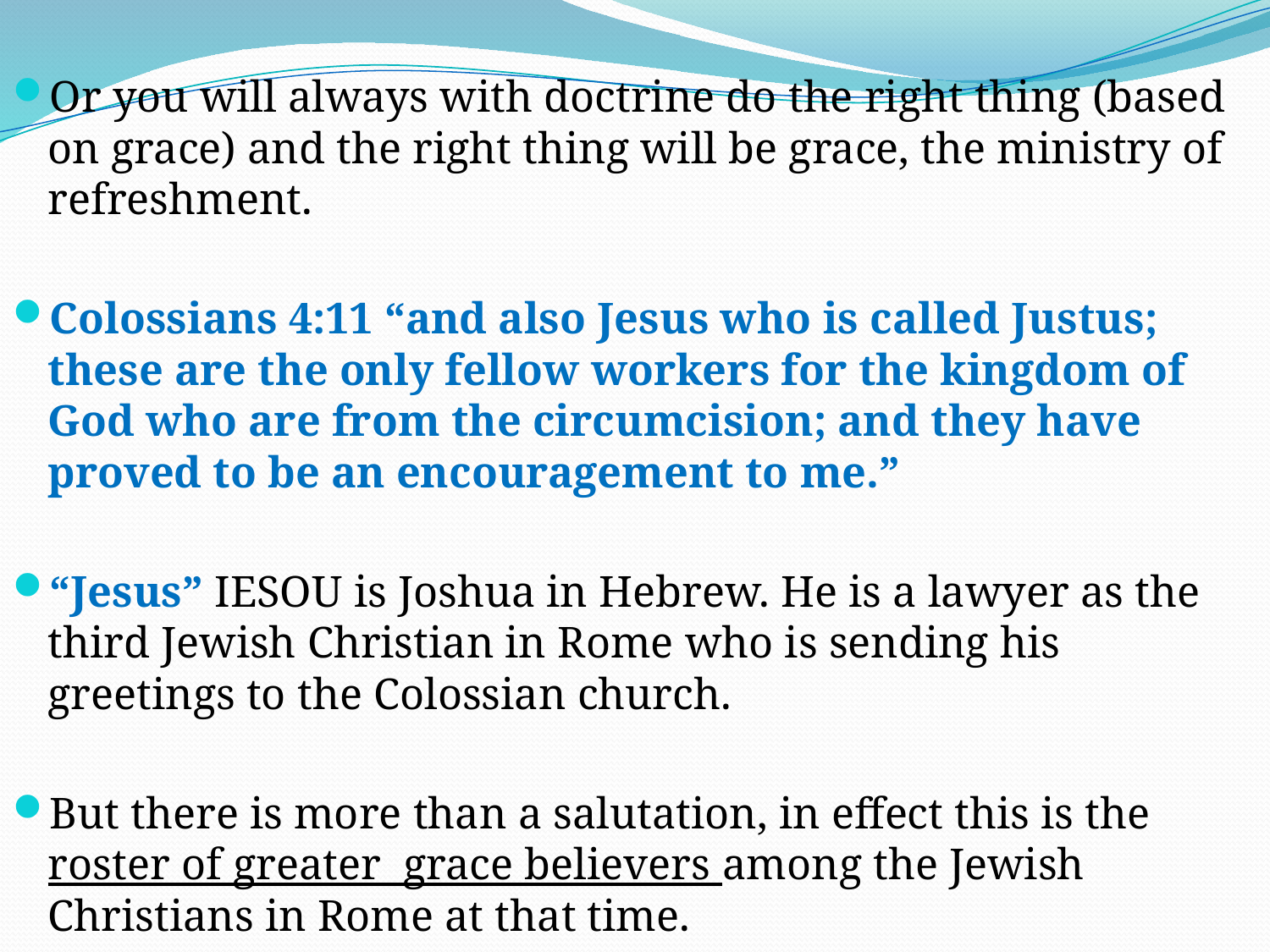

Or you will always with doctrine do the right thing (based on grace) and the right thing will be grace, the ministry of refreshment.

Colossians 4:11 “and also Jesus who is called Justus; these are the only fellow workers for the kingdom of God who are from the circumcision; and they have proved to be an encouragement to me.”

“Jesus” IESOU is Joshua in Hebrew. He is a lawyer as the third Jewish Christian in Rome who is sending his greetings to the Colossian church.

But there is more than a salutation, in effect this is the roster of greater  grace believers among the Jewish Christians in Rome at that time.